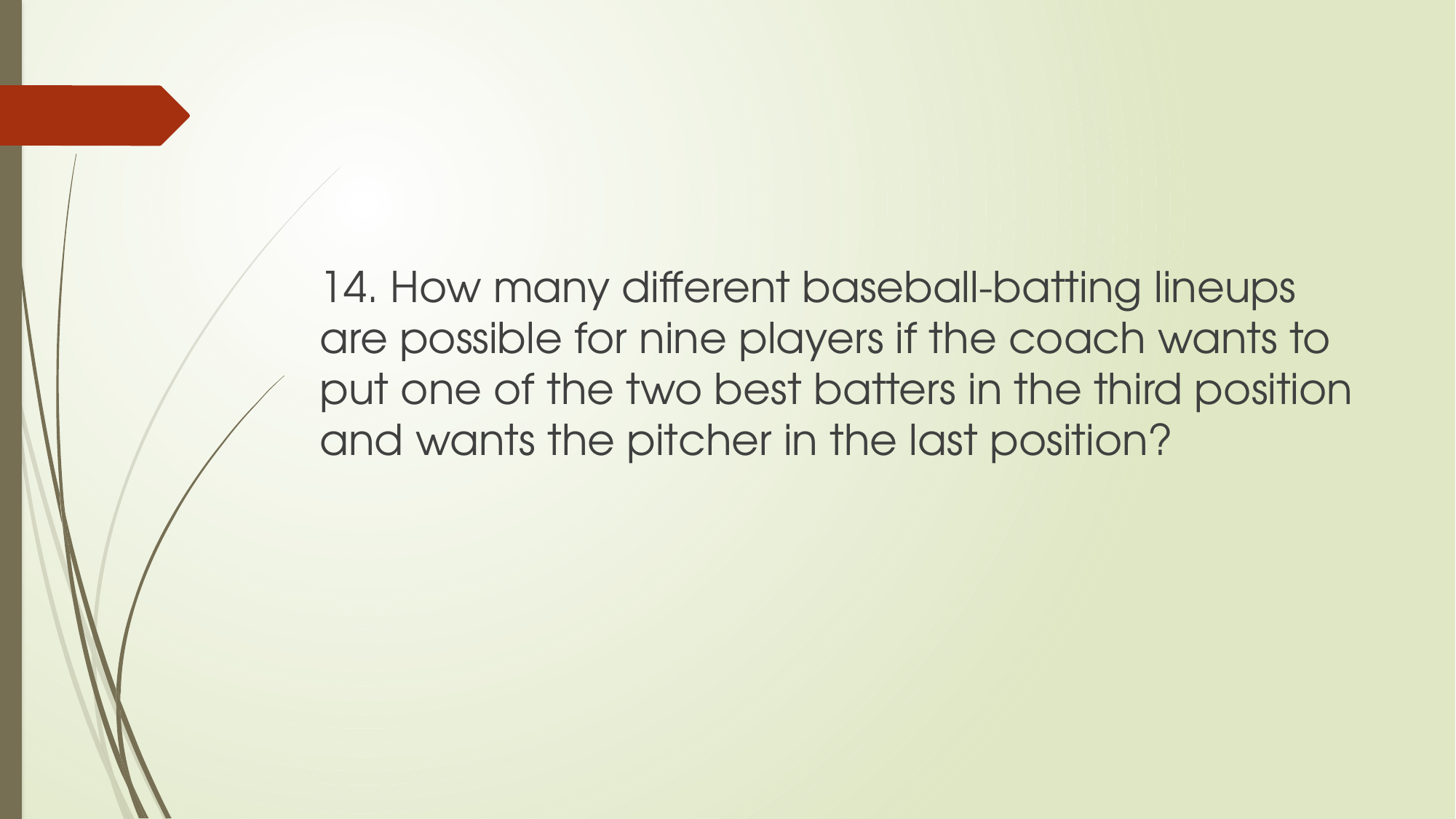

#
14. How many different baseball-batting lineups are possible for nine players if the coach wants to put one of the two best batters in the third position and wants the pitcher in the last position?